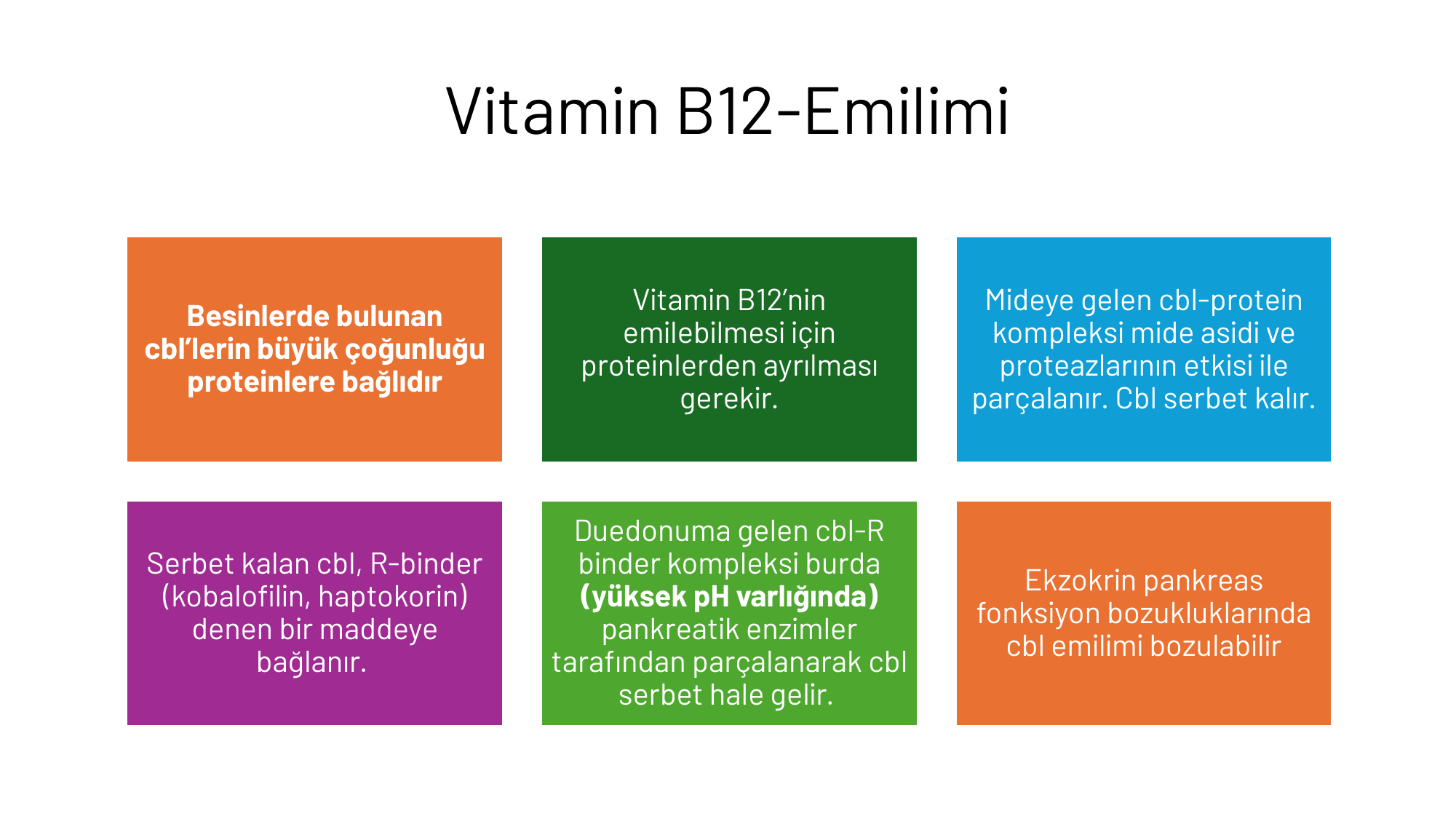

# Vitamin B12-Emilimi
Besinlerde bulunan cbl’lerin büyük çoğunluğu proteinlere bağlıdır
Vitamin B12’nin emilebilmesi için proteinlerden ayrılması gerekir.
Mideye gelen cbl-protein kompleksi mide asidi ve proteazlarının etkisi ile parçalanır. Cbl serbet kalır.
Serbet kalan cbl, R-binder (kobalofilin, haptokorin) denen bir maddeye bağlanır.
Duedonuma gelen cbl-R binder kompleksi burda (yüksek pH varlığında) pankreatik enzimler tarafından parçalanarak cbl serbet hale gelir.
Ekzokrin pankreas fonksiyon bozukluklarında cbl emilimi bozulabilir